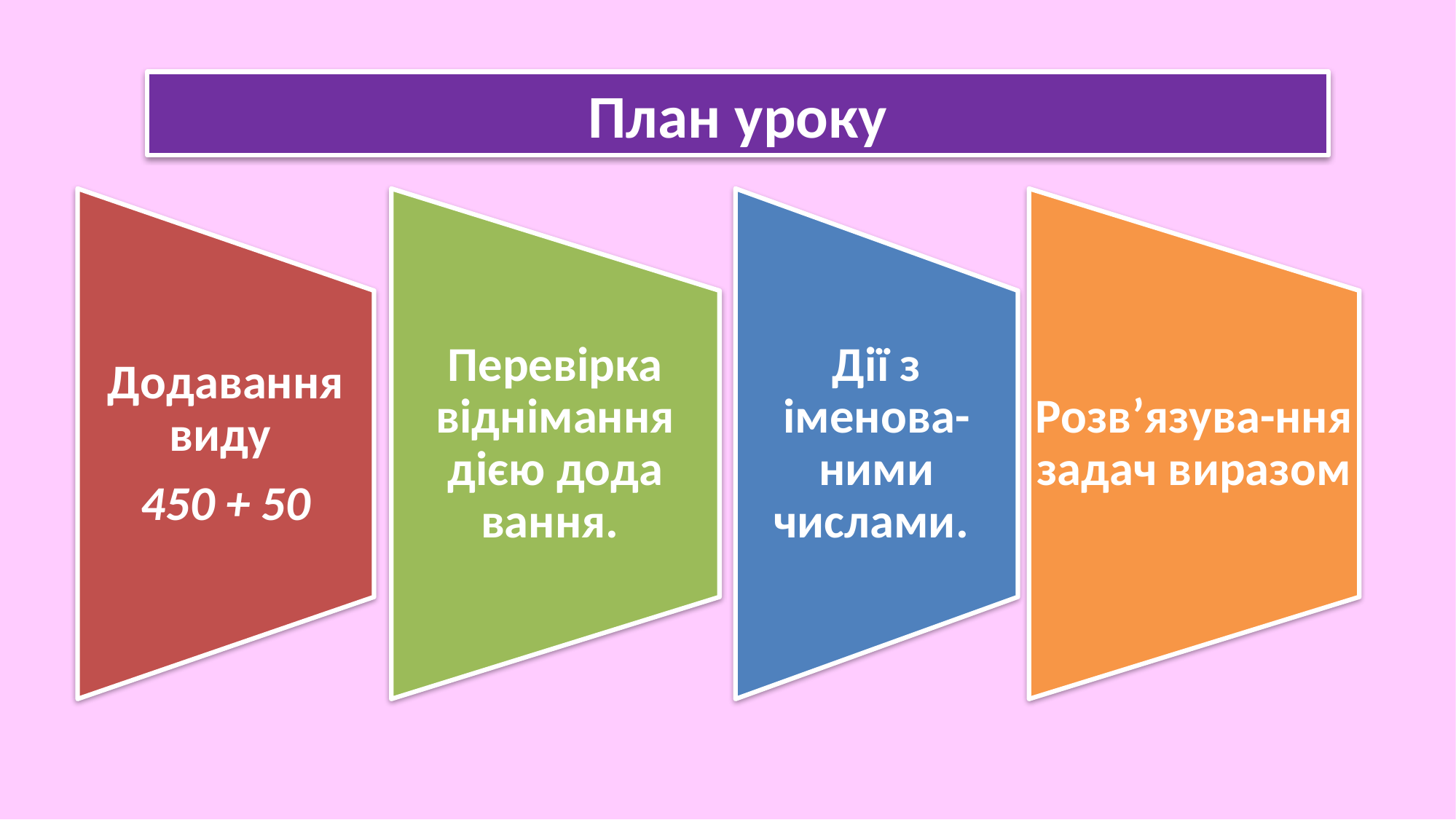

План уроку
Розв’язува-ння задач виразом
Додавання виду
450 + 50
Перевірка віднімання дією дода­вання.
Дії з іменова-ними числами.